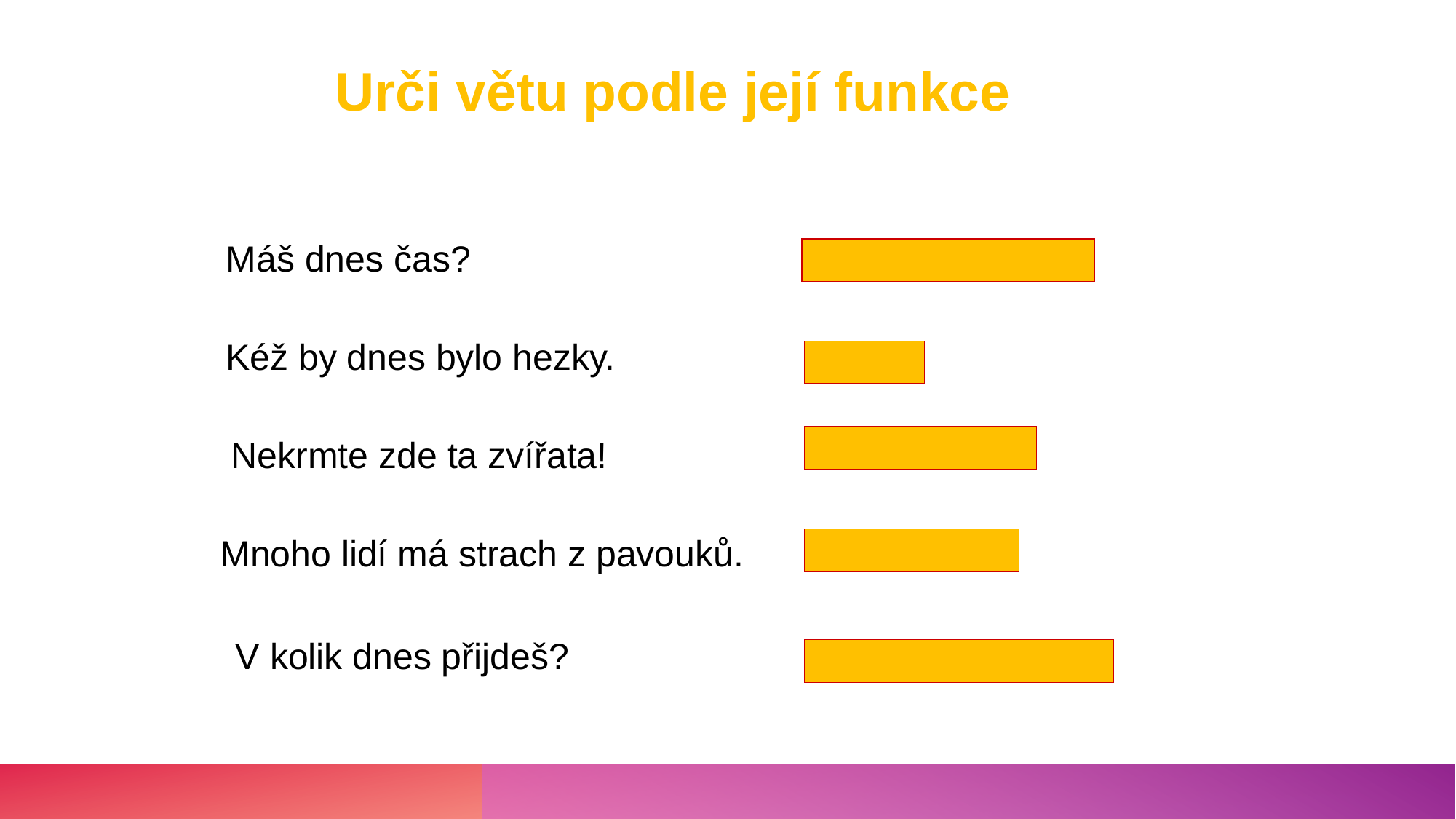

Urči větu podle její funkce
tázací zjišťovací
Máš dnes čas?

Kéž by dnes bylo hezky.
přací

Nekrmte zde ta zvířata!
rozkazovací

Mnoho lidí má strach z pavouků.
oznamovací

V kolik dnes přijdeš?
tázací doplňovací